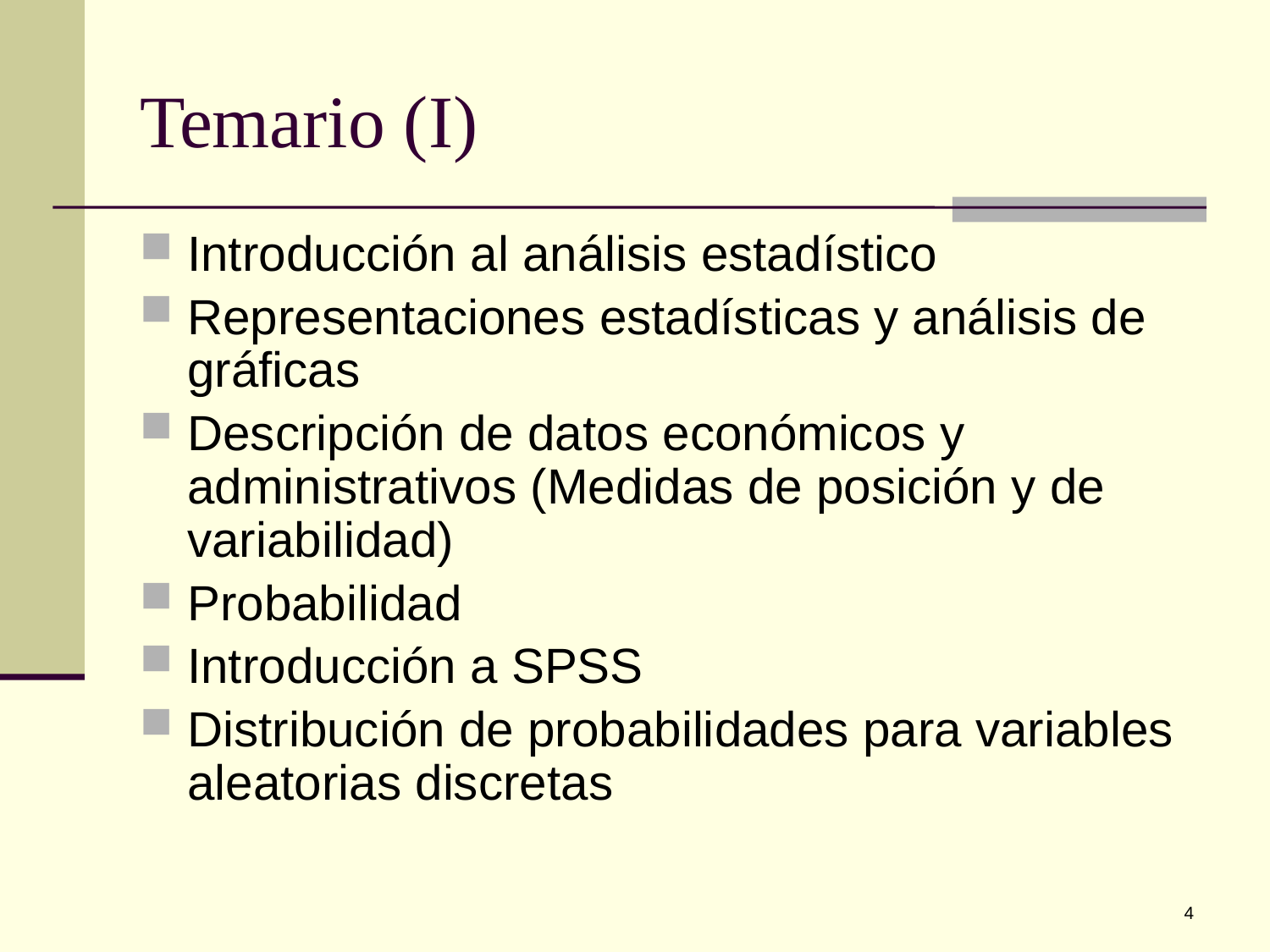

# Temario (I)
Introducción al análisis estadístico
Representaciones estadísticas y análisis de gráficas
Descripción de datos económicos y administrativos (Medidas de posición y de variabilidad)
Probabilidad
Introducción a SPSS
Distribución de probabilidades para variables aleatorias discretas
4